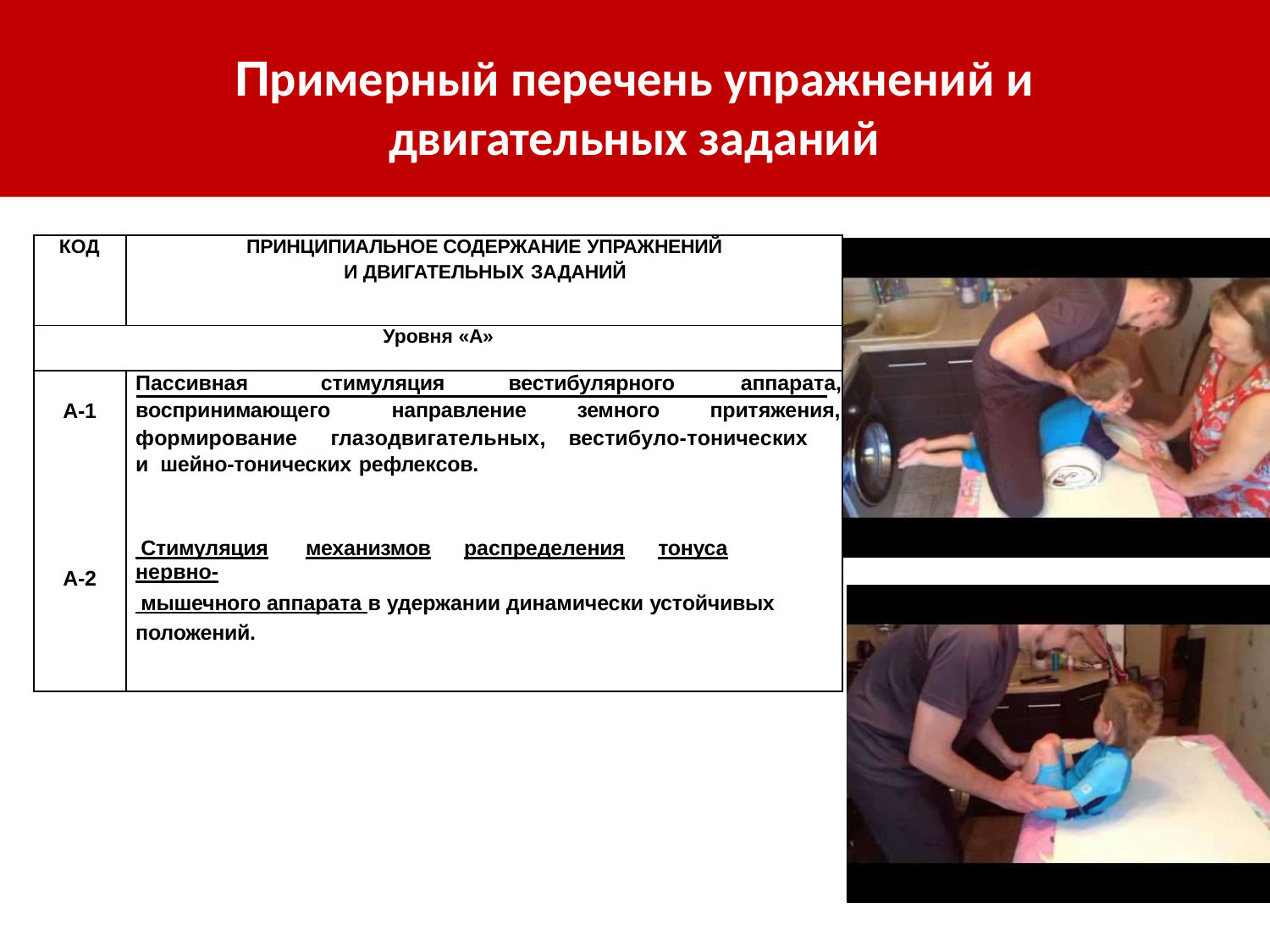

# Примерный перечень упражнений и  двигательных заданий
| КОД | ПРИНЦИПИАЛЬНОЕ СОДЕРЖАНИЕ УПРАЖНЕНИЙ И ДВИГАТЕЛЬНЫХ ЗАДАНИЙ |
| --- | --- |
| Уровня «А» |  |
| А-1 А-2 | Пассивная стимуляция вестибулярного аппарата, воспринимающего направление земного притяжения, формирование глазодвигательных, вестибуло-тонических и шейно-тонических рефлексов. Стимуляция механизмов распределения тонуса нервно- мышечного аппарата в удержании динамически устойчивых положений. |